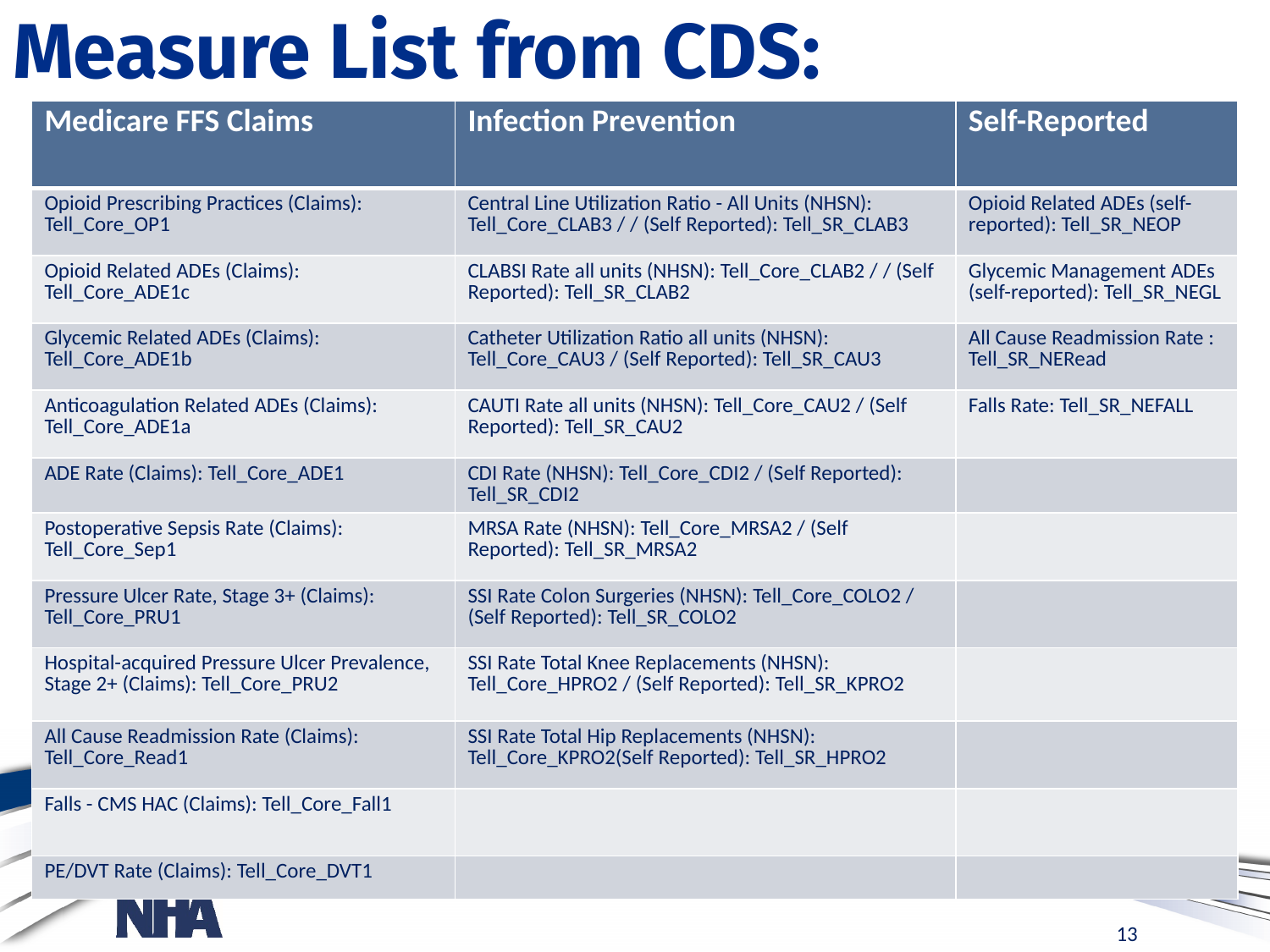

# Measure List from CDS:
| Medicare FFS Claims | Infection Prevention | Self-Reported |
| --- | --- | --- |
| Opioid Prescribing Practices (Claims): Tell\_Core\_OP1 | Central Line Utilization Ratio - All Units (NHSN): Tell\_Core\_CLAB3 / / (Self Reported): Tell\_SR\_CLAB3 | Opioid Related ADEs (self-reported): Tell\_SR\_NEOP |
| Opioid Related ADEs (Claims): Tell\_Core\_ADE1c | CLABSI Rate all units (NHSN): Tell\_Core\_CLAB2 / / (Self Reported): Tell\_SR\_CLAB2 | Glycemic Management ADEs (self-reported): Tell\_SR\_NEGL |
| Glycemic Related ADEs (Claims): Tell\_Core\_ADE1b | Catheter Utilization Ratio all units (NHSN): Tell\_Core\_CAU3 / (Self Reported): Tell\_SR\_CAU3 | All Cause Readmission Rate : Tell\_SR\_NERead |
| Anticoagulation Related ADEs (Claims): Tell\_Core\_ADE1a | CAUTI Rate all units (NHSN): Tell\_Core\_CAU2 / (Self Reported): Tell\_SR\_CAU2 | Falls Rate: Tell\_SR\_NEFALL |
| ADE Rate (Claims): Tell\_Core\_ADE1 | CDI Rate (NHSN): Tell\_Core\_CDI2 / (Self Reported): Tell\_SR\_CDI2 |  |
| Postoperative Sepsis Rate (Claims): Tell\_Core\_Sep1 | MRSA Rate (NHSN): Tell\_Core\_MRSA2 / (Self Reported): Tell\_SR\_MRSA2 |  |
| Pressure Ulcer Rate, Stage 3+ (Claims): Tell\_Core\_PRU1 | SSI Rate Colon Surgeries (NHSN): Tell\_Core\_COLO2 / (Self Reported): Tell\_SR\_COLO2 |  |
| Hospital-acquired Pressure Ulcer Prevalence, Stage 2+ (Claims): Tell\_Core\_PRU2 | SSI Rate Total Knee Replacements (NHSN): Tell\_Core\_HPRO2 / (Self Reported): Tell\_SR\_KPRO2 |  |
| All Cause Readmission Rate (Claims): Tell\_Core\_Read1 | SSI Rate Total Hip Replacements (NHSN): Tell\_Core\_KPRO2(Self Reported): Tell\_SR\_HPRO2 |  |
| Falls - CMS HAC (Claims): Tell\_Core\_Fall1 |  |  |
| PE/DVT Rate (Claims): Tell\_Core\_DVT1 |  |  |